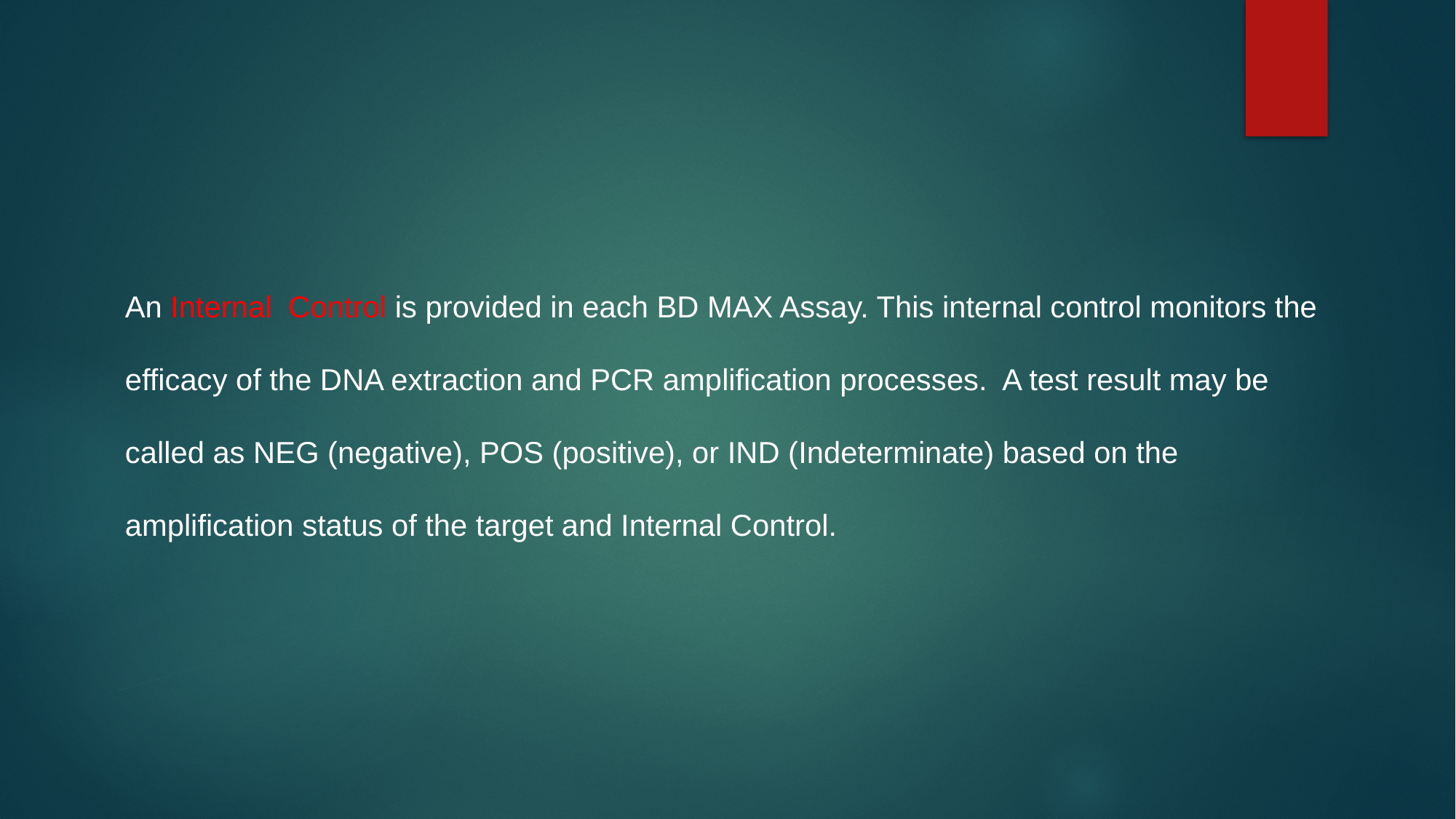

An Internal  Control is provided in each BD MAX Assay. This internal control monitors the efficacy of the DNA extraction and PCR amplification processes.  A test result may be called as NEG (negative), POS (positive), or IND (Indeterminate) based on the amplification status of the target and Internal Control.